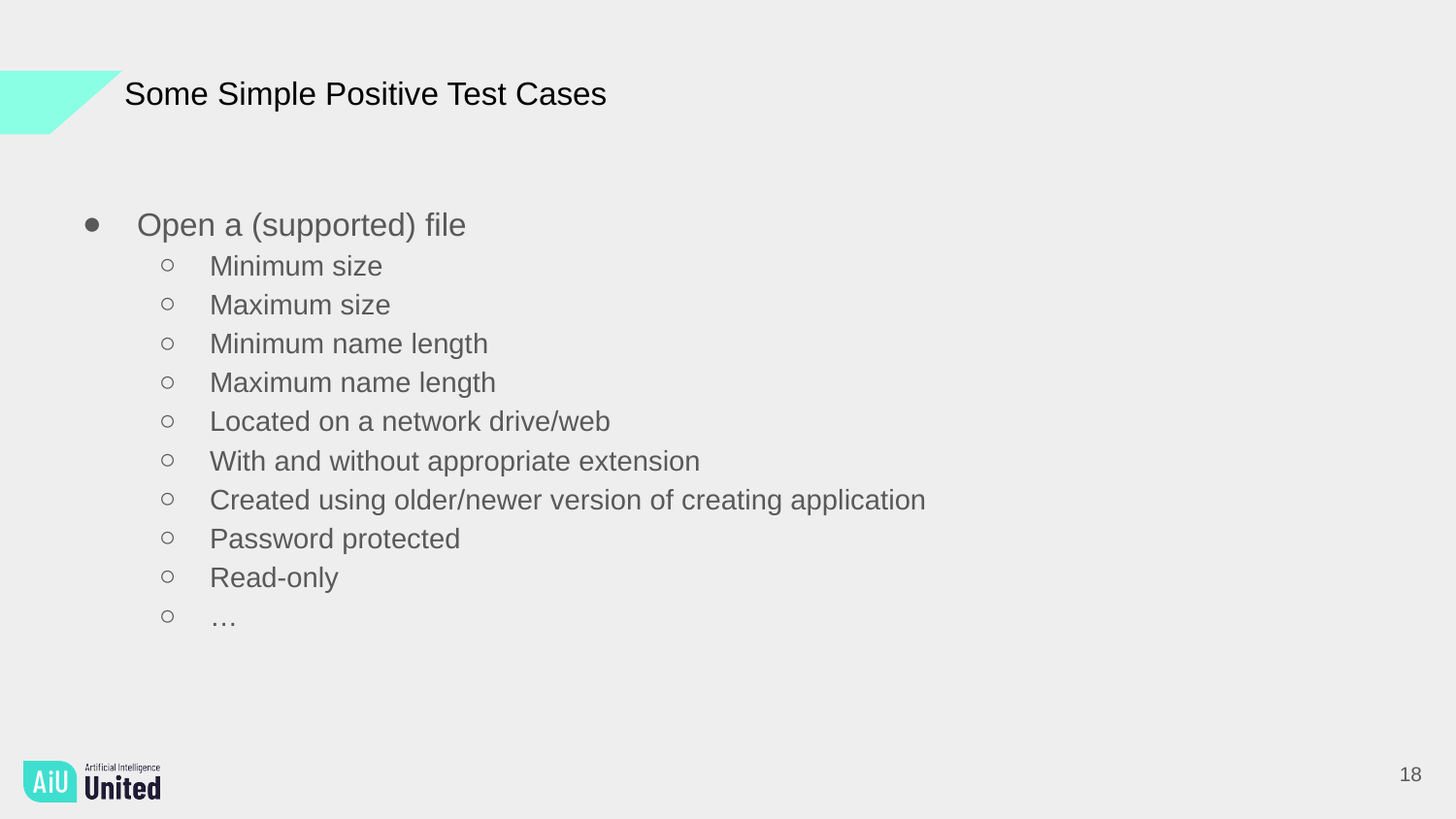

Some Simple Positive Test Cases

Open a (supported) file
Minimum size
Maximum size
Minimum name length
Maximum name length
Located on a network drive/web
With and without appropriate extension
Created using older/newer version of creating application
Password protected
Read-only
…
18